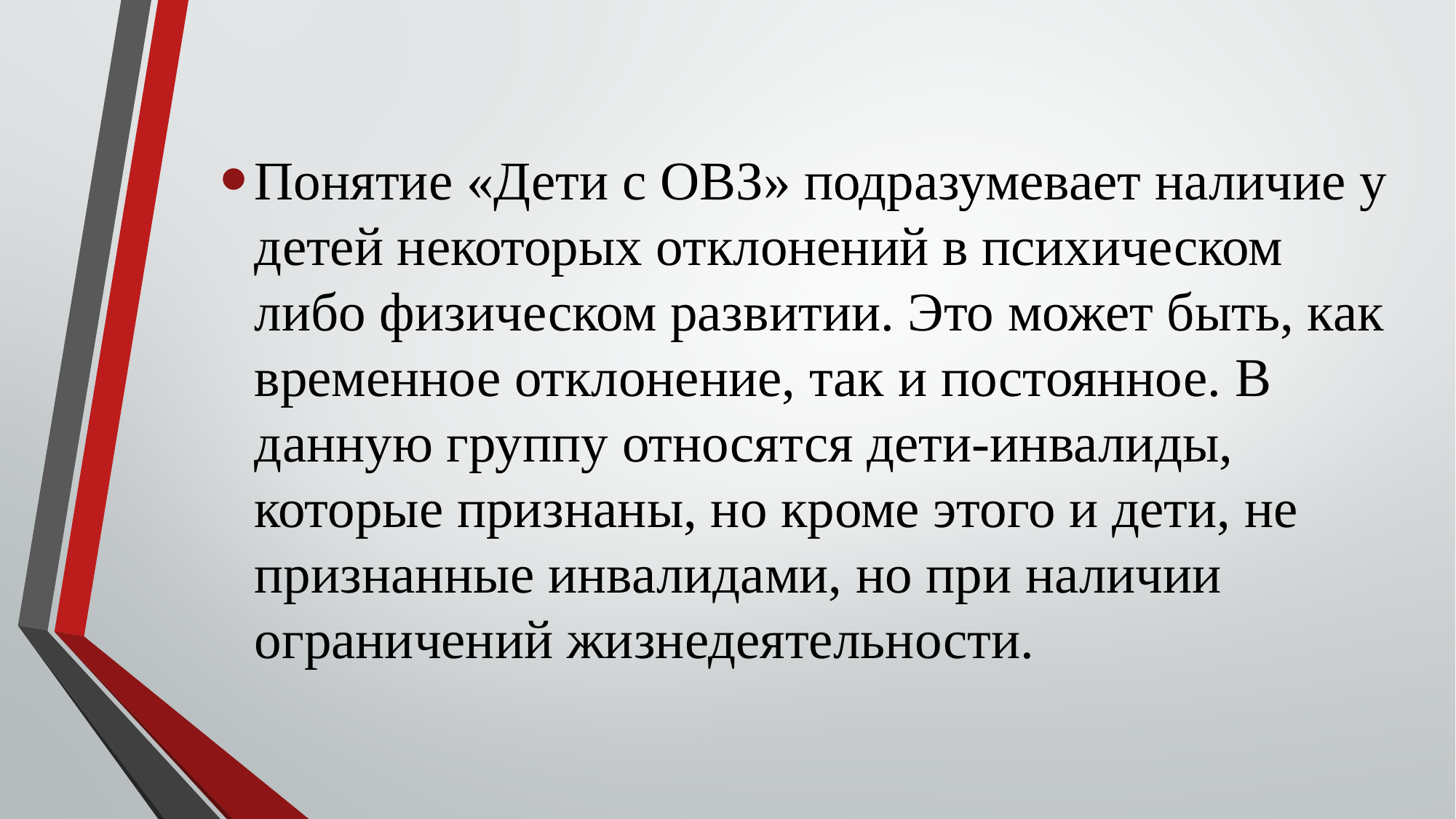

Понятие «Дети с ОВЗ» подразумевает наличие у детей некоторых отклонений в психическом либо физическом развитии. Это может быть, как временное отклонение, так и постоянное. В данную группу относятся дети-инвалиды, которые признаны, но кроме этого и дети, не признанные инвалидами, но при наличии ограничений жизнедеятельности.